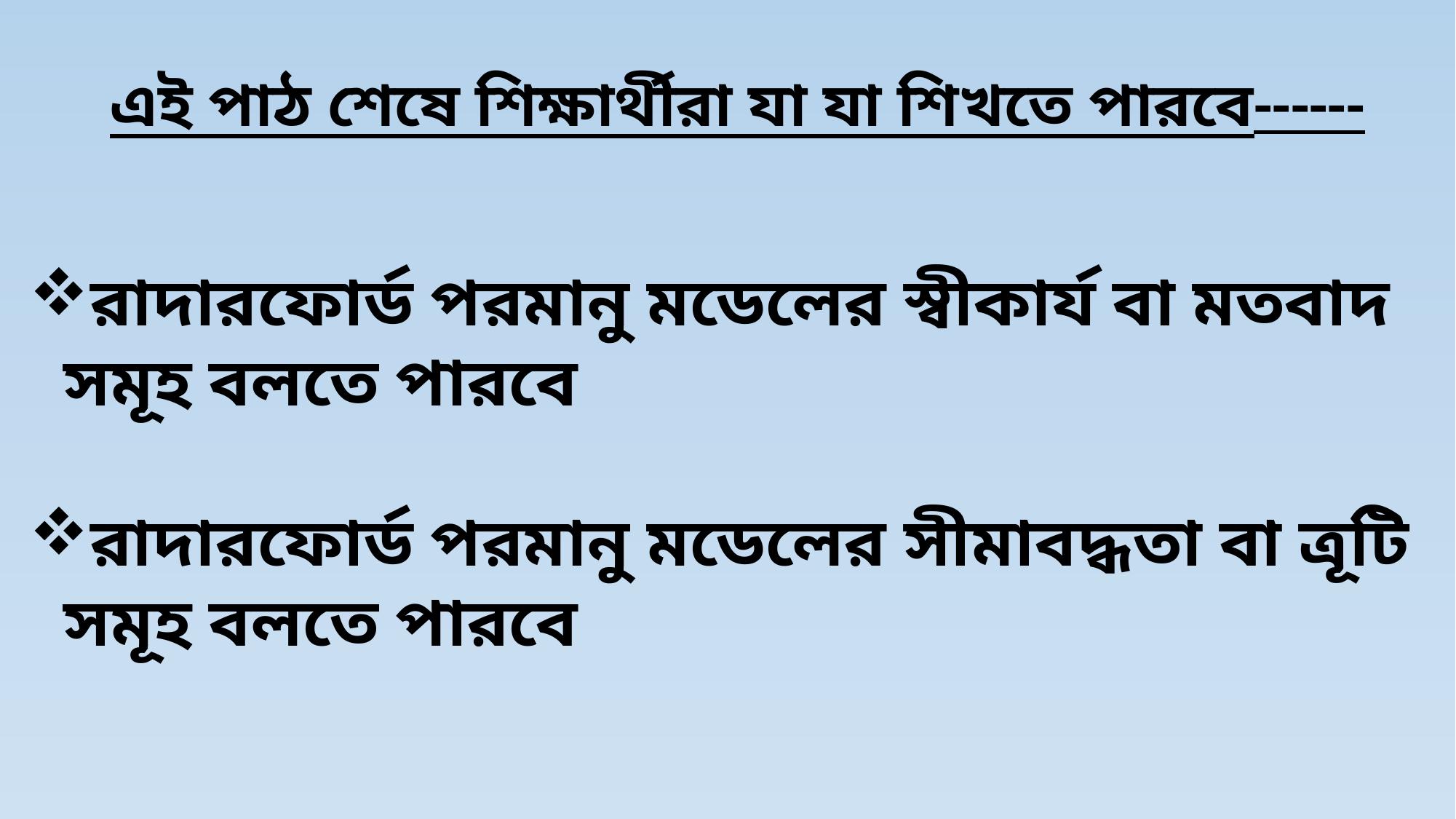

এই পাঠ শেষে শিক্ষার্থীরা যা যা শিখতে পারবে------

রাদারফোর্ড পরমানু মডেলের স্বীকার্য বা মতবাদ সমূহ বলতে পারবে

রাদারফোর্ড পরমানু মডেলের সীমাবদ্ধতা বা ত্রূটি সমূহ বলতে পারবে